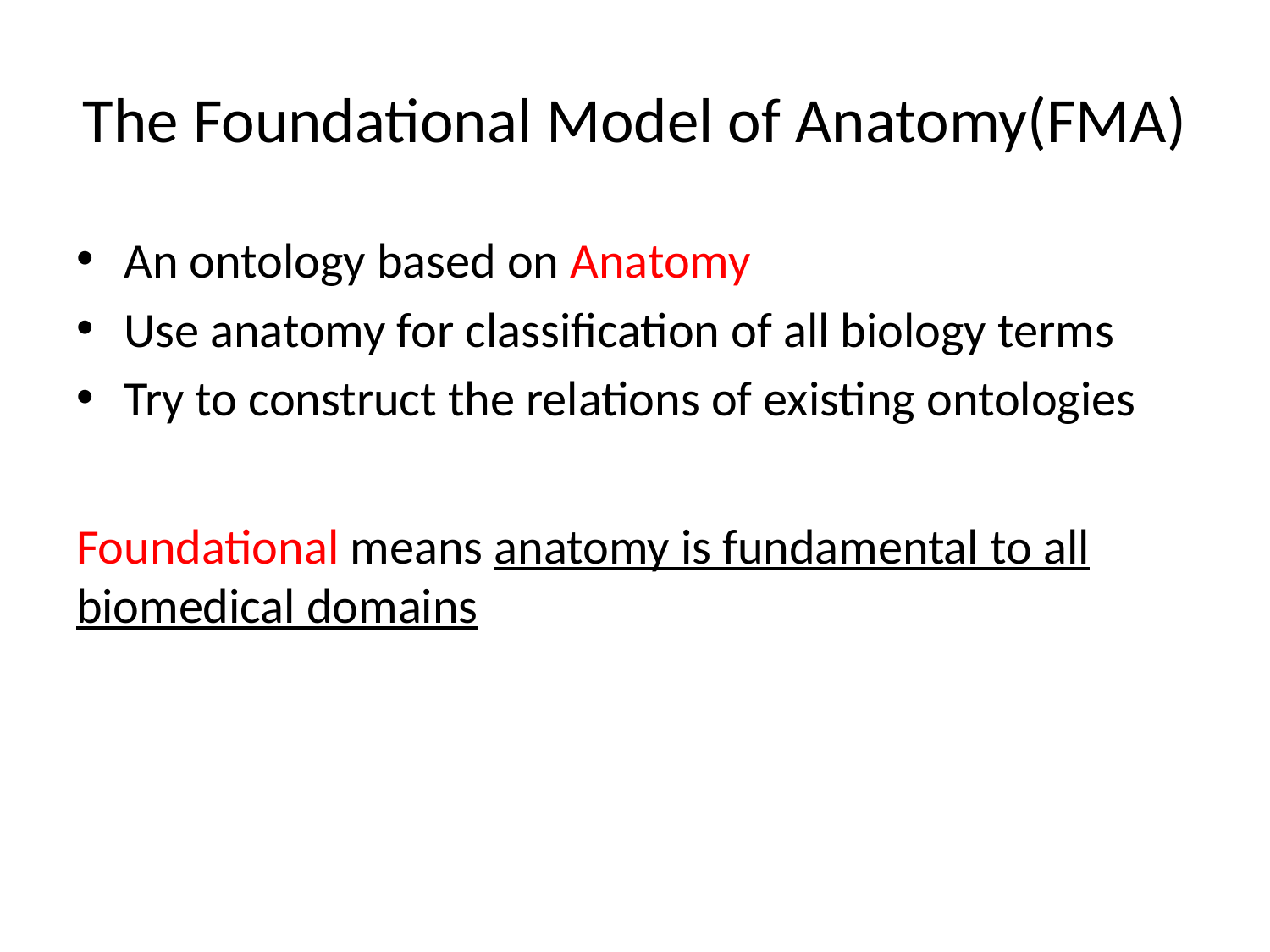

# The Foundational Model of Anatomy(FMA)
An ontology based on Anatomy
Use anatomy for classification of all biology terms
Try to construct the relations of existing ontologies

Foundational means anatomy is fundamental to all biomedical domains